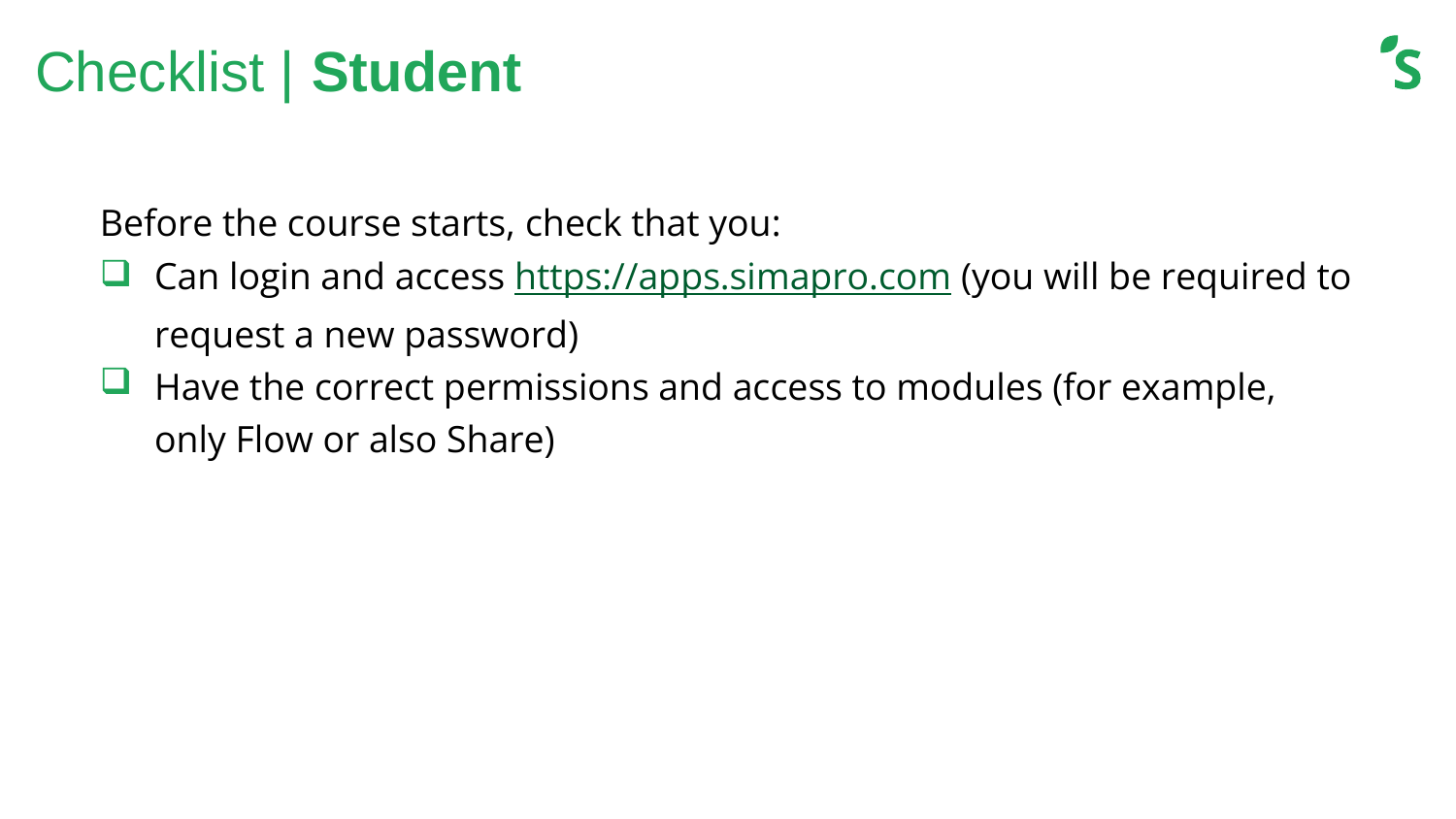

# Checklist | Student
Before the course starts, check that you:
Can login and access https://apps.simapro.com (you will be required to request a new password)
Have the correct permissions and access to modules (for example, only Flow or also Share)